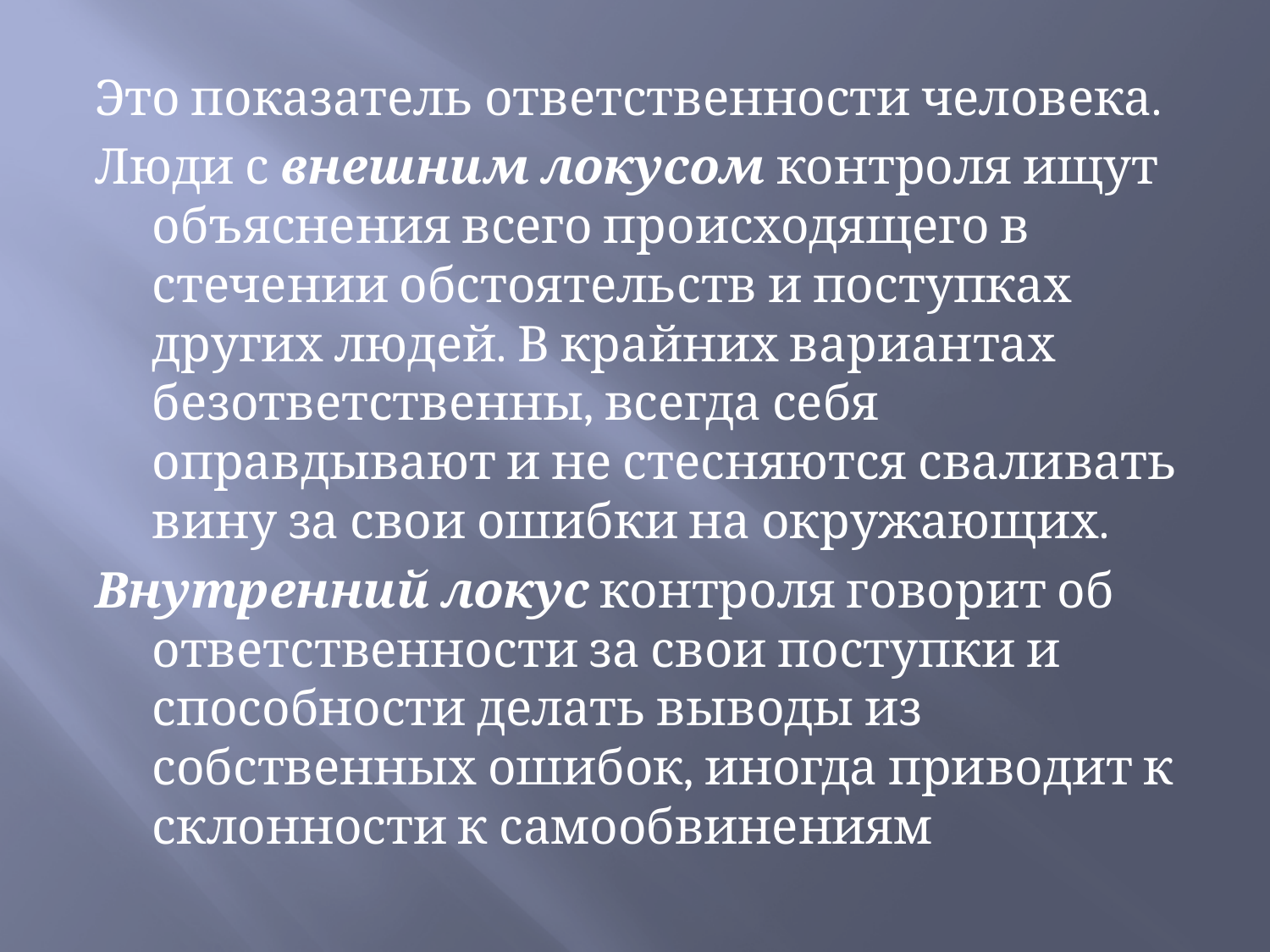

#
Это показатель ответственности человека.
Люди с внешним локусом контроля ищут объяснения всего происходящего в стечении обстоятельств и поступках других людей. В крайних вариантах безответственны, всегда себя оправдывают и не стесняются сваливать вину за свои ошибки на окружающих.
Внутренний локус контроля говорит об ответственности за свои поступки и способности делать выводы из собственных ошибок, иногда приводит к склонности к самообвинениям